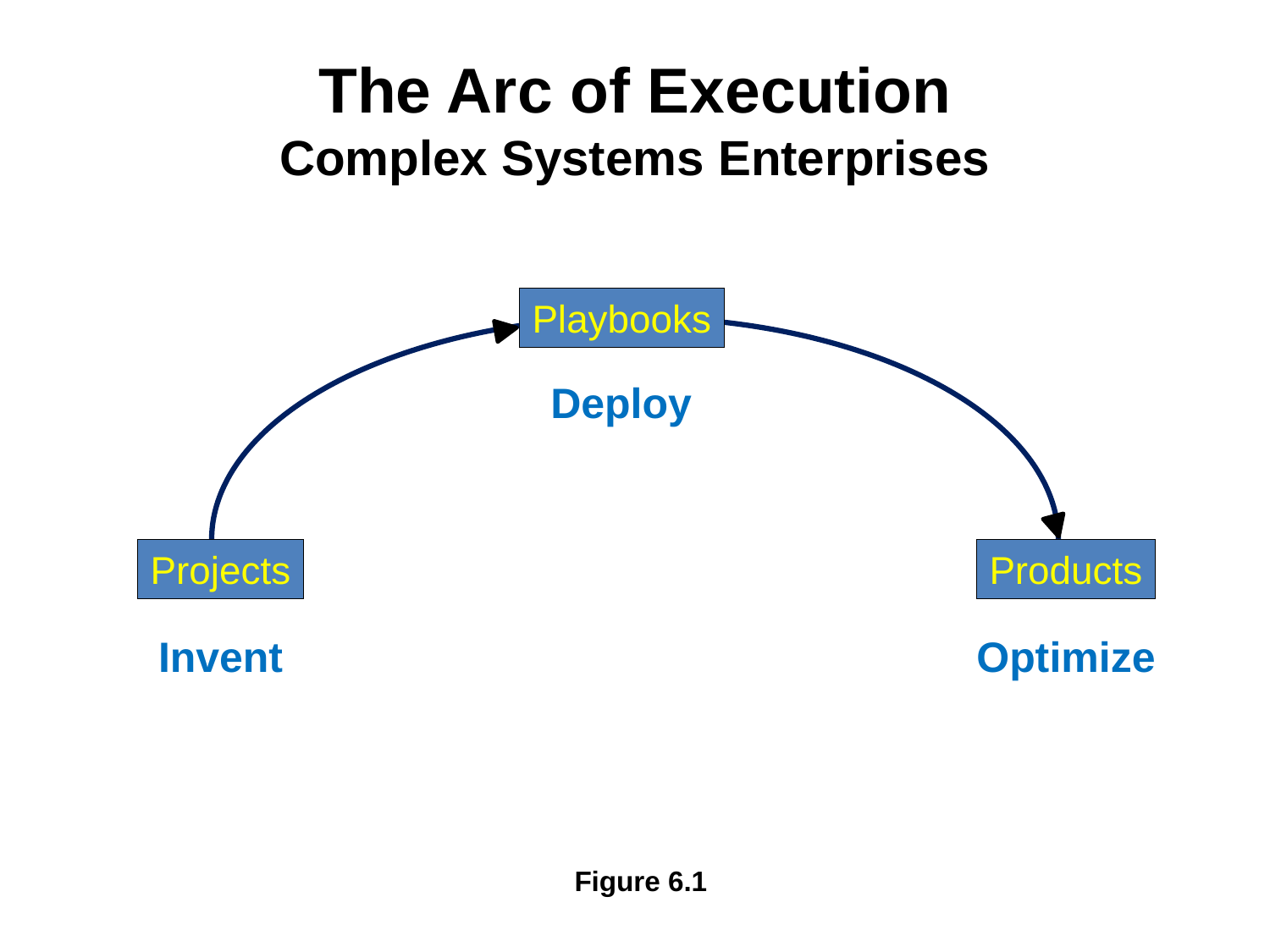

# The Arc of Execution Complex Systems Enterprises
Playbooks

Deploy

Projects
Products
Invent
Optimize
Figure 6.1